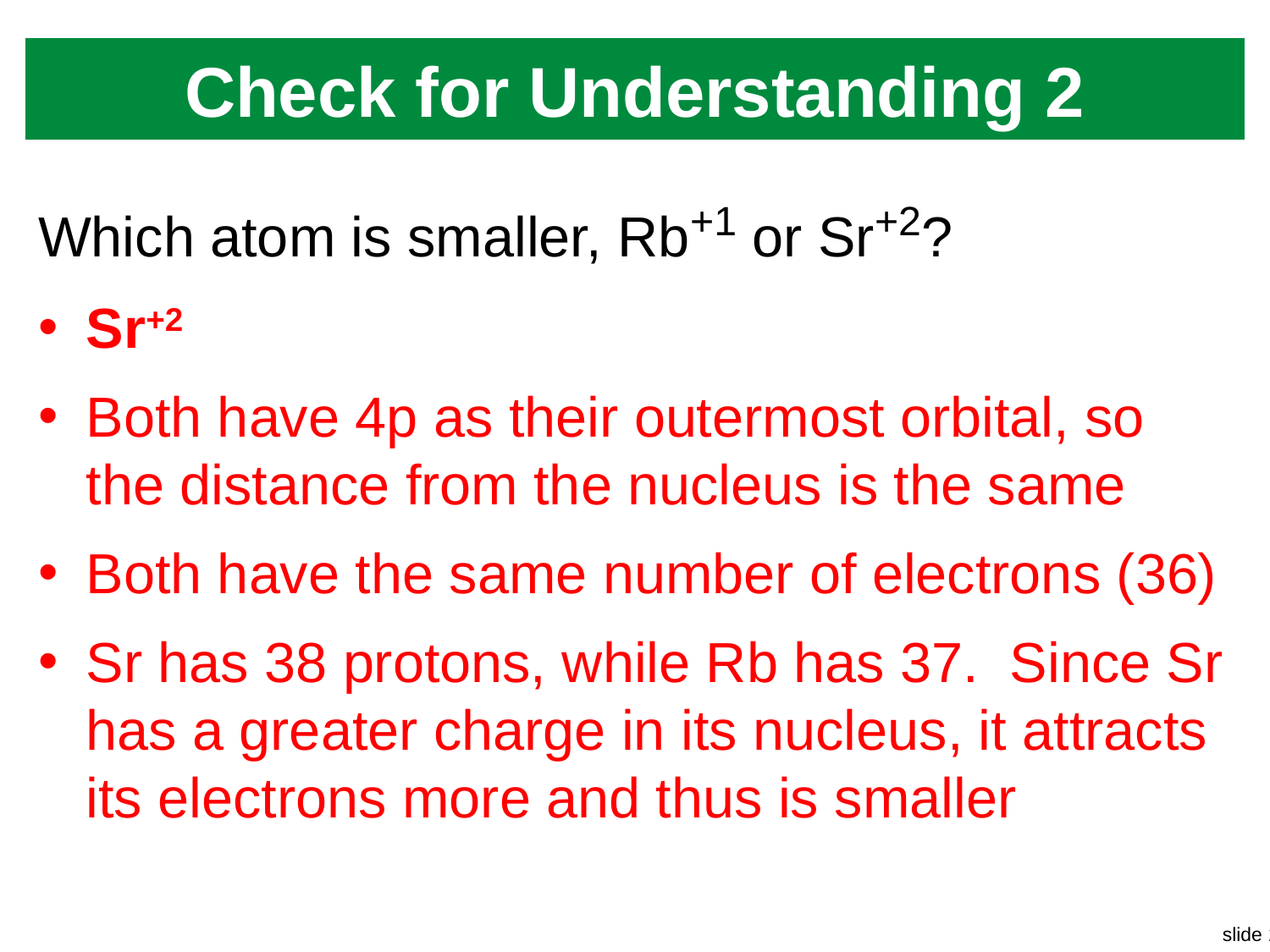

# Check for Understanding 2
Which atom is smaller, Rb+1 or Sr+2?
Sr+2
Both have 4p as their outermost orbital, so the distance from the nucleus is the same
Both have the same number of electrons (36)
Sr has 38 protons, while Rb has 37.  Since Sr has a greater charge in its nucleus, it attracts its electrons more and thus is smaller